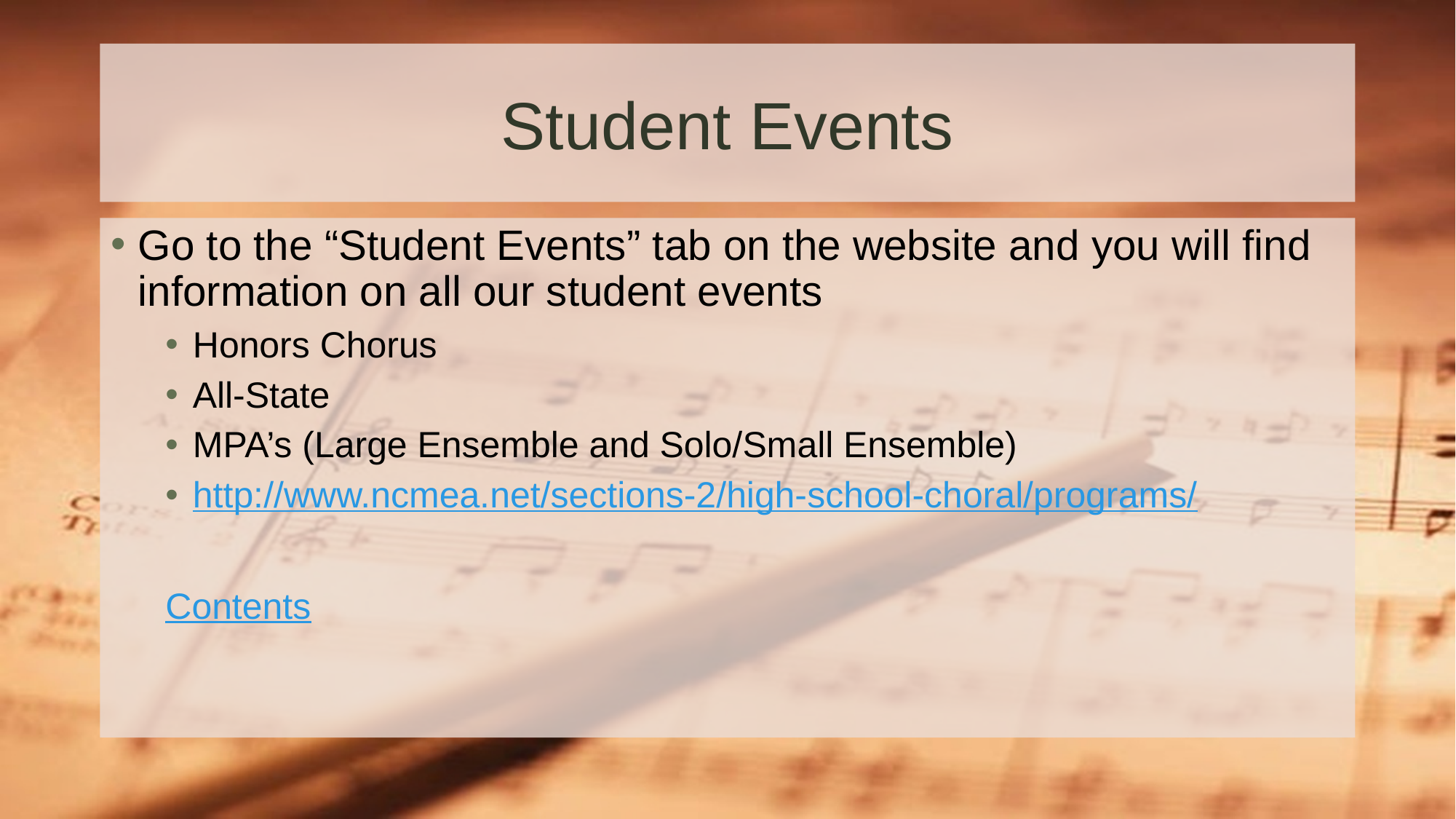

# Student Events
Go to the “Student Events” tab on the website and you will find information on all our student events
Honors Chorus
All-State
MPA’s (Large Ensemble and Solo/Small Ensemble)
http://www.ncmea.net/sections-2/high-school-choral/programs/

Contents